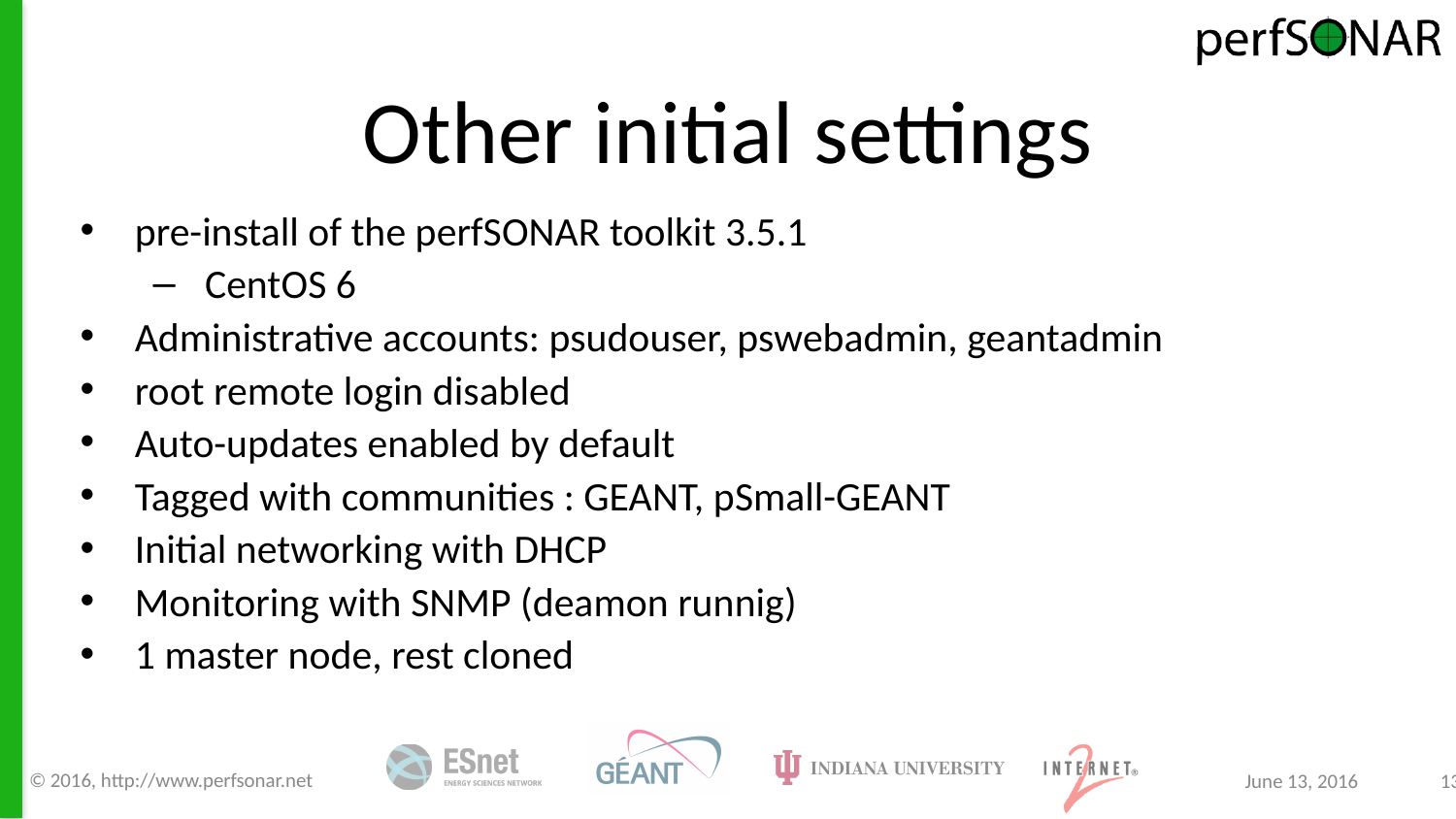

# Other initial settings
pre-install of the perfSONAR toolkit 3.5.1
CentOS 6
Administrative accounts: psudouser, pswebadmin, geantadmin
root remote login disabled
Auto-updates enabled by default
Tagged with communities : GEANT, pSmall-GEANT
Initial networking with DHCP
Monitoring with SNMP (deamon runnig)
1 master node, rest cloned